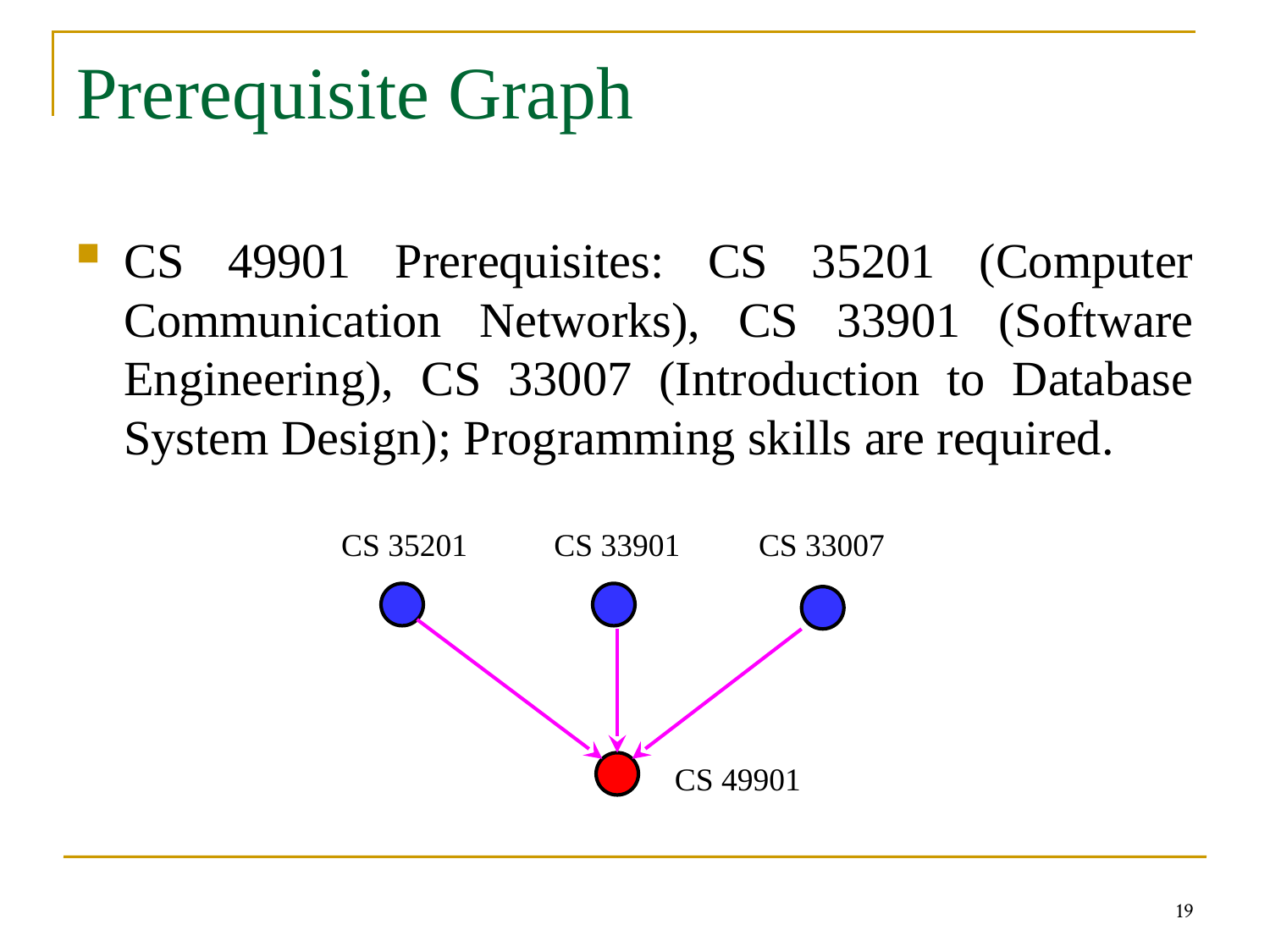

# Prerequisite Graph
CS 49901 Prerequisites: CS 35201 (Computer Communication Networks), CS 33901 (Software Engineering), CS 33007 (Introduction to Database System Design); Programming skills are required.

CS 35201
CS 33901
CS 33007

CS 49901
19